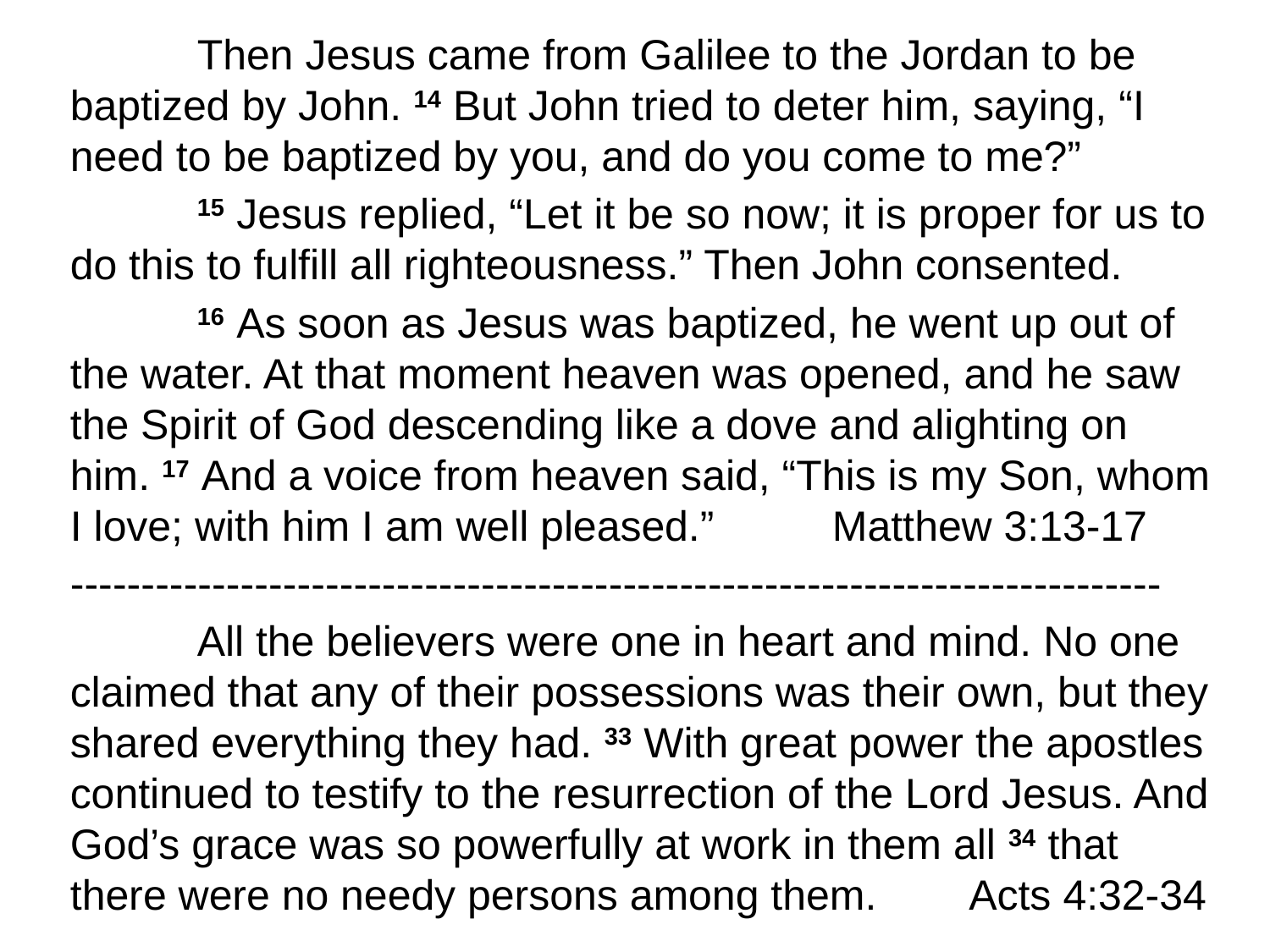

Then Jesus came from Galilee to the Jordan to be baptized by John. 14 But John tried to deter him, saying, “I need to be baptized by you, and do you come to me?”
	15 Jesus replied, “Let it be so now; it is proper for us to do this to fulfill all righteousness.” Then John consented.
	16 As soon as Jesus was baptized, he went up out of the water. At that moment heaven was opened, and he saw the Spirit of God descending like a dove and alighting on him. 17 And a voice from heaven said, “This is my Son, whom I love; with him I am well pleased.”	Matthew 3:13-17
-----------------------------------------------------------------------------
	All the believers were one in heart and mind. No one claimed that any of their possessions was their own, but they shared everything they had. 33 With great power the apostles continued to testify to the resurrection of the Lord Jesus. And God’s grace was so powerfully at work in them all 34 that there were no needy persons among them.        Acts 4:32-34